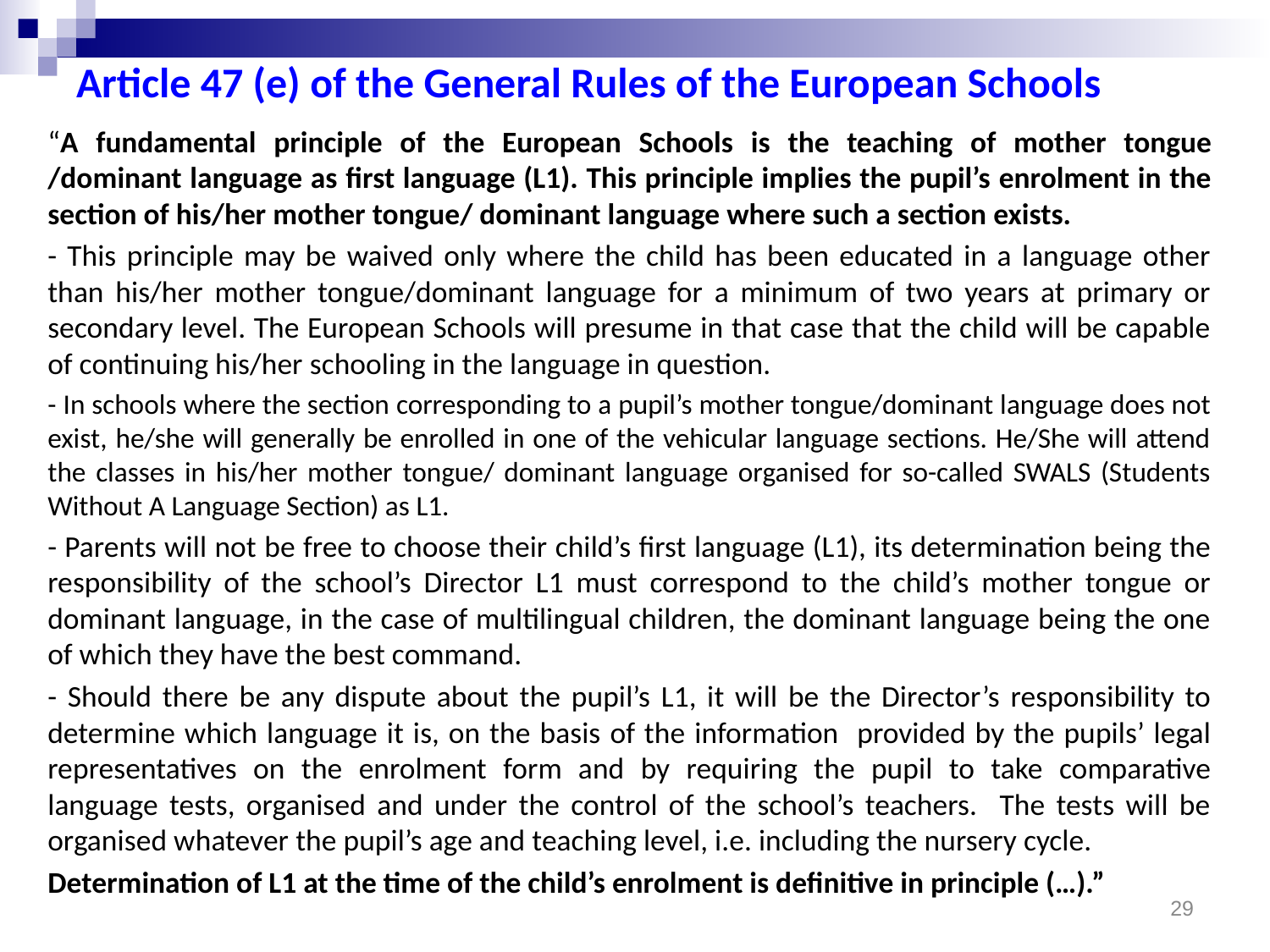

# Article 47 (e) of the General Rules of the European Schools
“A fundamental principle of the European Schools is the teaching of mother tongue /dominant language as first language (L1). This principle implies the pupil’s enrolment in the section of his/her mother tongue/ dominant language where such a section exists.
- This principle may be waived only where the child has been educated in a language other than his/her mother tongue/dominant language for a minimum of two years at primary or secondary level. The European Schools will presume in that case that the child will be capable of continuing his/her schooling in the language in question.
- In schools where the section corresponding to a pupil’s mother tongue/dominant language does not exist, he/she will generally be enrolled in one of the vehicular language sections. He/She will attend the classes in his/her mother tongue/ dominant language organised for so-called SWALS (Students Without A Language Section) as L1.
- Parents will not be free to choose their child’s first language (L1), its determination being the responsibility of the school’s Director L1 must correspond to the child’s mother tongue or dominant language, in the case of multilingual children, the dominant language being the one of which they have the best command.
- Should there be any dispute about the pupil’s L1, it will be the Director’s responsibility to determine which language it is, on the basis of the information  provided by the pupils’ legal representatives on the enrolment form and by requiring the pupil to take comparative language tests, organised and under the control of the school’s teachers.  The tests will be organised whatever the pupil’s age and teaching level, i.e. including the nursery cycle.
Determination of L1 at the time of the child’s enrolment is definitive in principle (…).”

29